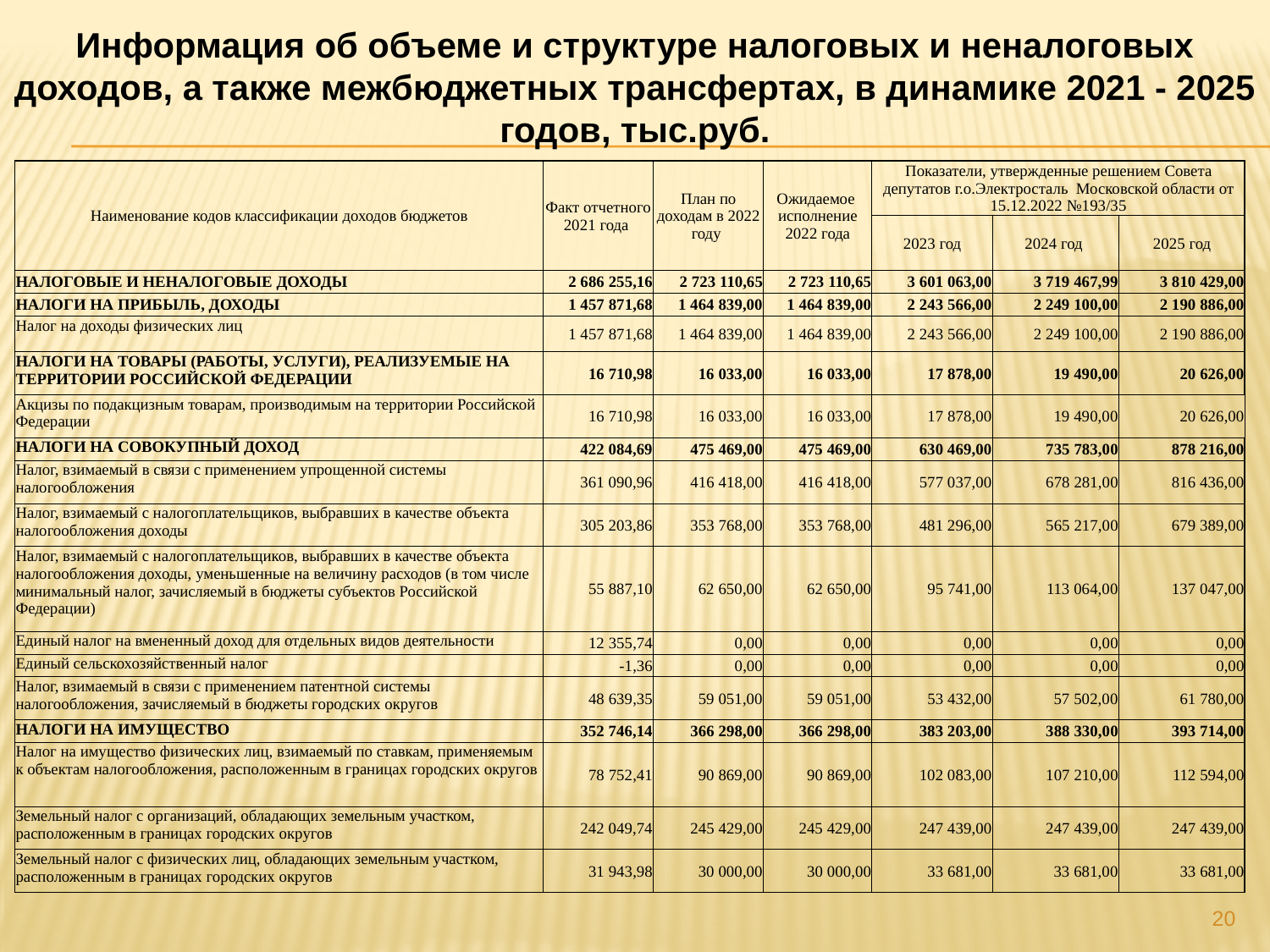

Информация об объеме и структуре налоговых и неналоговых доходов, а также межбюджетных трансфертах, в динамике 2021 - 2025 годов, тыс.руб.
| Наименование кодов классификации доходов бюджетов | Факт отчетного 2021 года | План по доходам в 2022 году | Ожидаемое исполнение 2022 года | Показатели, утвержденные решением Совета депутатов г.о.Электросталь Московской области от 15.12.2022 №193/35 |  |  |
| --- | --- | --- | --- | --- | --- | --- |
|  |  |  |  | 2023 год | 2024 год | 2025 год |
| НАЛОГОВЫЕ И НЕНАЛОГОВЫЕ ДОХОДЫ | 2 686 255,16 | 2 723 110,65 | 2 723 110,65 | 3 601 063,00 | 3 719 467,99 | 3 810 429,00 |
| НАЛОГИ НА ПРИБЫЛЬ, ДОХОДЫ | 1 457 871,68 | 1 464 839,00 | 1 464 839,00 | 2 243 566,00 | 2 249 100,00 | 2 190 886,00 |
| Налог на доходы физических лиц | 1 457 871,68 | 1 464 839,00 | 1 464 839,00 | 2 243 566,00 | 2 249 100,00 | 2 190 886,00 |
| НАЛОГИ НА ТОВАРЫ (РАБОТЫ, УСЛУГИ), РЕАЛИЗУЕМЫЕ НА ТЕРРИТОРИИ РОССИЙСКОЙ ФЕДЕРАЦИИ | 16 710,98 | 16 033,00 | 16 033,00 | 17 878,00 | 19 490,00 | 20 626,00 |
| Акцизы по подакцизным товарам, производимым на территории Российской Федерации | 16 710,98 | 16 033,00 | 16 033,00 | 17 878,00 | 19 490,00 | 20 626,00 |
| НАЛОГИ НА СОВОКУПНЫЙ ДОХОД | 422 084,69 | 475 469,00 | 475 469,00 | 630 469,00 | 735 783,00 | 878 216,00 |
| Налог, взимаемый в связи с применением упрощенной системы налогообложения | 361 090,96 | 416 418,00 | 416 418,00 | 577 037,00 | 678 281,00 | 816 436,00 |
| Налог, взимаемый с налогоплательщиков, выбравших в качестве объекта налогообложения доходы | 305 203,86 | 353 768,00 | 353 768,00 | 481 296,00 | 565 217,00 | 679 389,00 |
| Налог, взимаемый с налогоплательщиков, выбравших в качестве объекта налогообложения доходы, уменьшенные на величину расходов (в том числе минимальный налог, зачисляемый в бюджеты субъектов Российской Федерации) | 55 887,10 | 62 650,00 | 62 650,00 | 95 741,00 | 113 064,00 | 137 047,00 |
| Единый налог на вмененный доход для отдельных видов деятельности | 12 355,74 | 0,00 | 0,00 | 0,00 | 0,00 | 0,00 |
| Единый сельскохозяйственный налог | -1,36 | 0,00 | 0,00 | 0,00 | 0,00 | 0,00 |
| Налог, взимаемый в связи с применением патентной системы налогообложения, зачисляемый в бюджеты городских округов | 48 639,35 | 59 051,00 | 59 051,00 | 53 432,00 | 57 502,00 | 61 780,00 |
| НАЛОГИ НА ИМУЩЕСТВО | 352 746,14 | 366 298,00 | 366 298,00 | 383 203,00 | 388 330,00 | 393 714,00 |
| Налог на имущество физических лиц, взимаемый по ставкам, применяемым к объектам налогообложения, расположенным в границах городских округов | 78 752,41 | 90 869,00 | 90 869,00 | 102 083,00 | 107 210,00 | 112 594,00 |
| Земельный налог с организаций, обладающих земельным участком, расположенным в границах городских округов | 242 049,74 | 245 429,00 | 245 429,00 | 247 439,00 | 247 439,00 | 247 439,00 |
| Земельный налог с физических лиц, обладающих земельным участком, расположенным в границах городских округов | 31 943,98 | 30 000,00 | 30 000,00 | 33 681,00 | 33 681,00 | 33 681,00 |

20